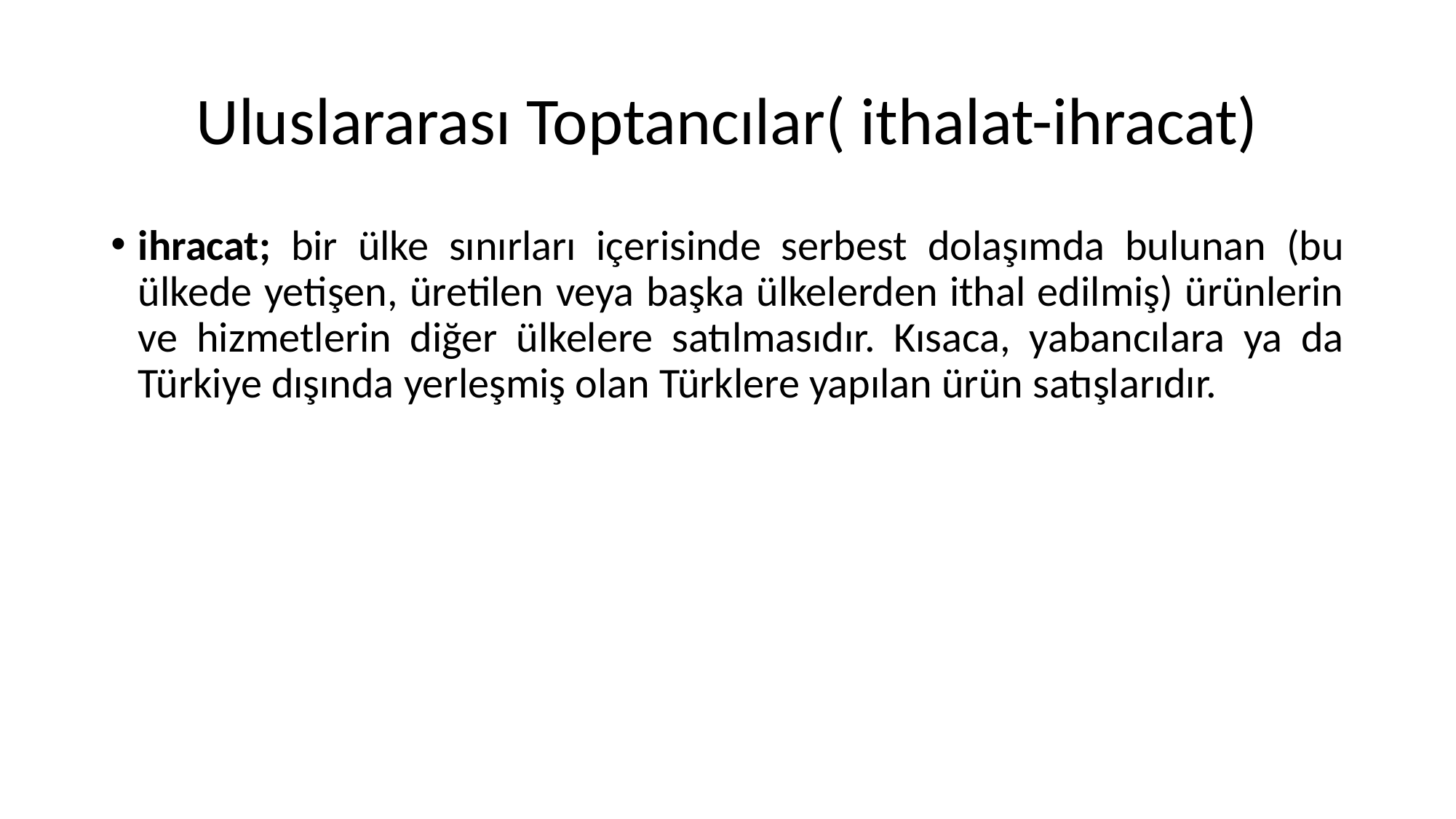

# Uluslararası Toptancılar( ithalat-ihracat)
ihracat; bir ülke sınırları içerisinde serbest dolaşımda bulunan (bu ülkede yetişen, üretilen veya başka ülkelerden ithal edilmiş) ürünlerin ve hizmetlerin diğer ülkelere satılmasıdır. Kısaca, yabancılara ya da Türkiye dışında yerleşmiş olan Türklere yapılan ürün satışlarıdır.